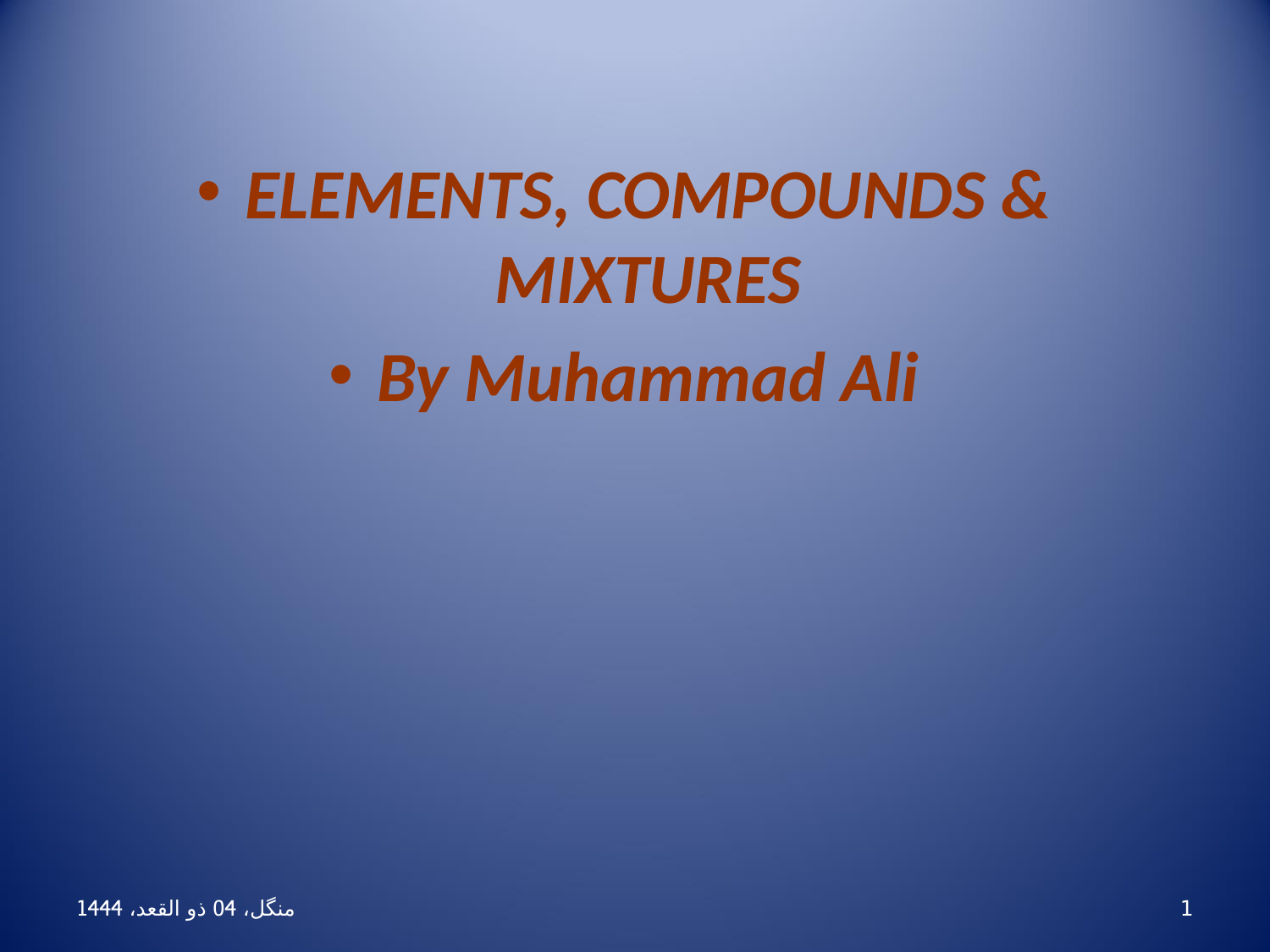

ELEMENTS, COMPOUNDS & MIXTURES
By Muhammad Ali
#
منگل، 04 ذو القعد، 1444
1